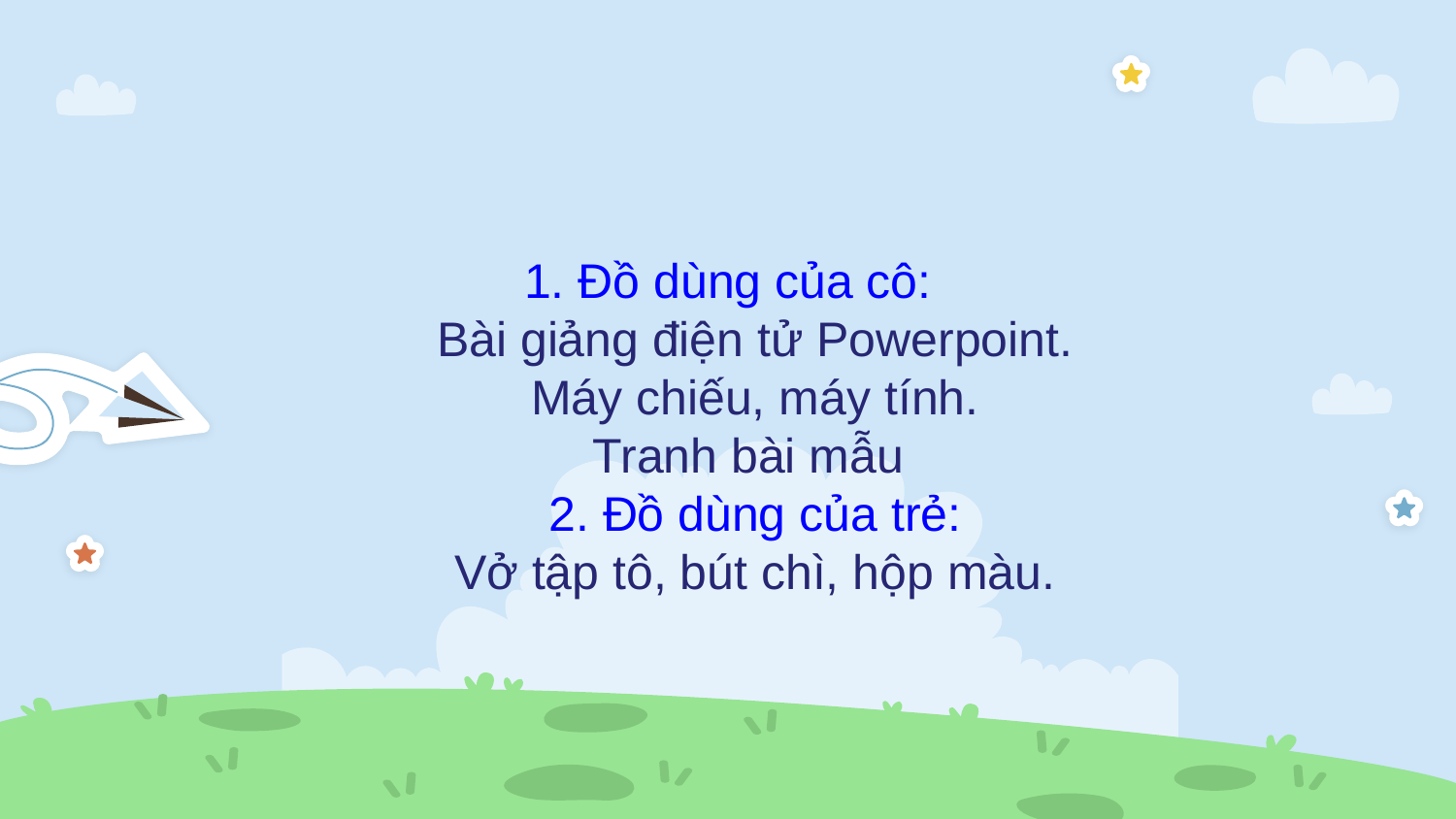

1. Đồ dùng của cô:
Bài giảng điện tử Powerpoint.
Máy chiếu, máy tính.
Tranh bài mẫu
2. Đồ dùng của trẻ:
Vở tập tô, bút chì, hộp màu.